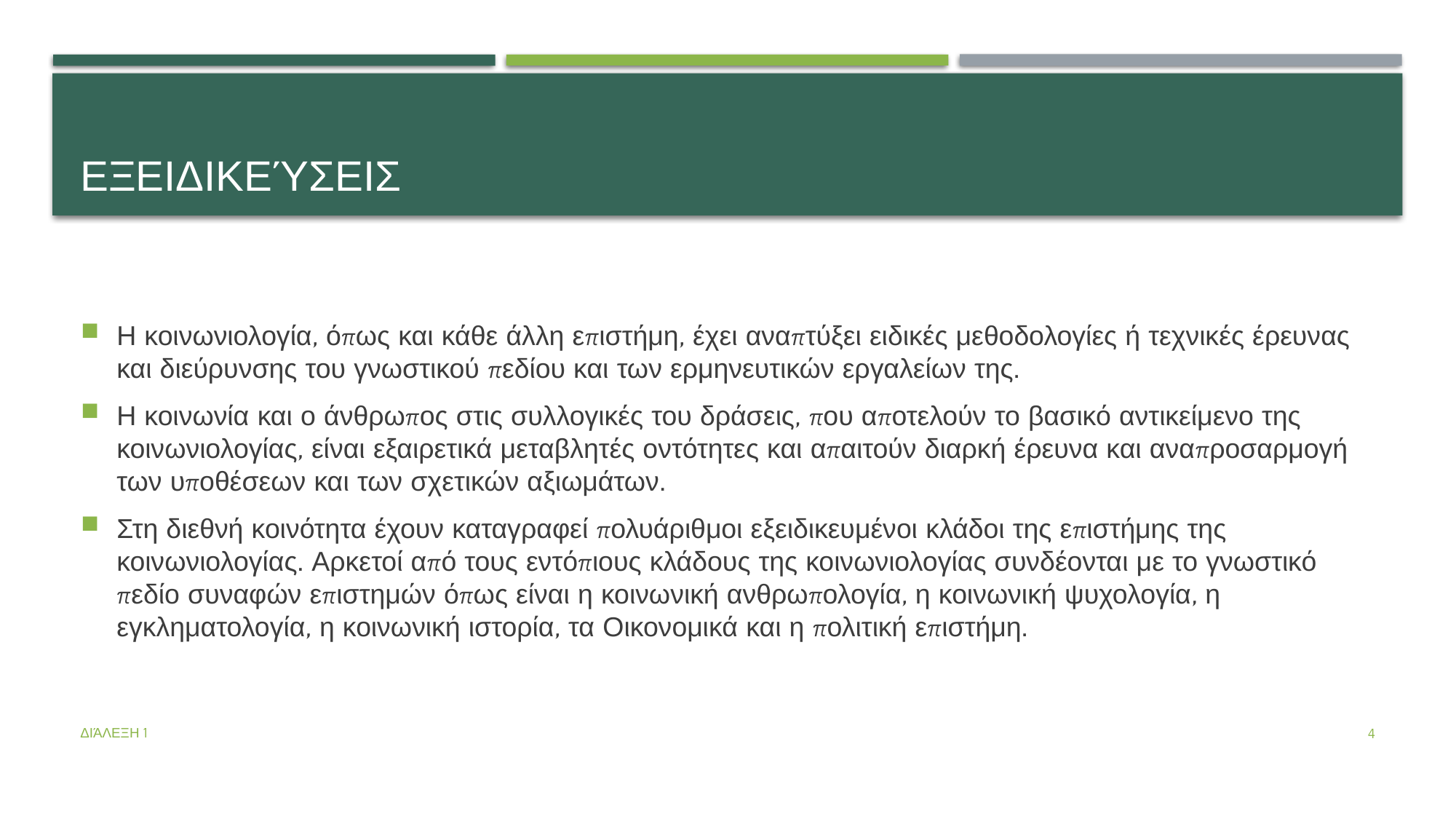

# Εξειδικεύσεις
Η κοινωνιολογία, όπως και κάθε άλλη επιστήμη, έχει αναπτύξει ειδικές μεθοδολογίες ή τεχνικές έρευνας και διεύρυνσης του γνωστικού πεδίου και των ερμηνευτικών εργαλείων της.
Η κοινωνία και ο άνθρωπος στις συλλογικές του δράσεις, που αποτελούν το βασικό αντικείμενο της κοινωνιολογίας, είναι εξαιρετικά μεταβλητές οντότητες και απαιτούν διαρκή έρευνα και αναπροσαρμογή των υποθέσεων και των σχετικών αξιωμάτων.
Στη διεθνή κοινότητα έχουν καταγραφεί πολυάριθμοι εξειδικευμένοι κλάδοι της επιστήμης της κοινωνιολογίας. Αρκετοί από τους εντόπιους κλάδους της κοινωνιολογίας συνδέονται με το γνωστικό πεδίο συναφών επιστημών όπως είναι η κοινωνική ανθρωπολογία, η κοινωνική ψυχολογία, η εγκληματολογία, η κοινωνική ιστορία, τα Οικονομικά και η πολιτική επιστήμη.
Διάλεξη 1
4